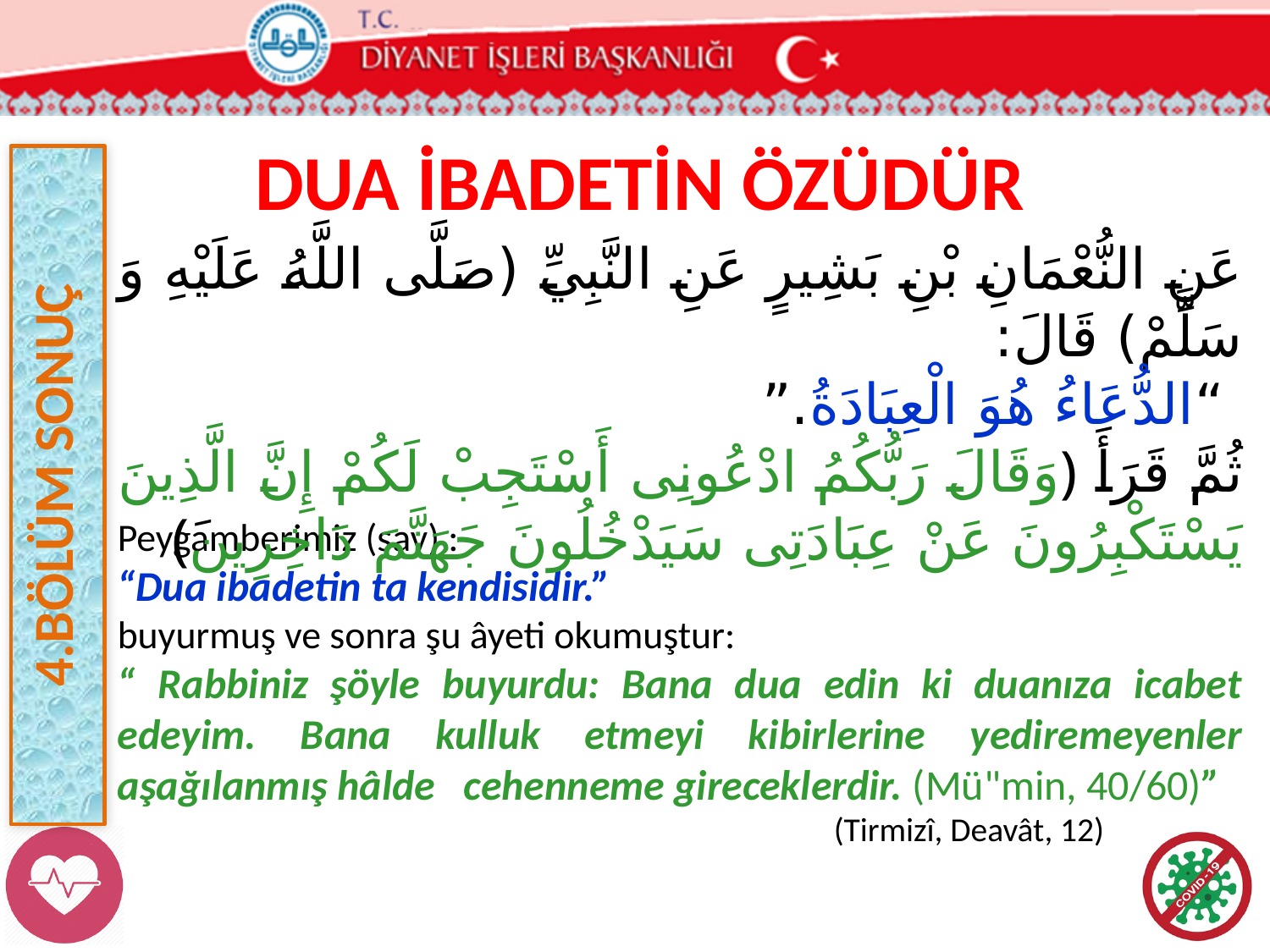

DUA İBADETİN ÖZÜDÜR
4.BÖLÜM SONUÇ
عَنِ النُّعْمَانِ بْنِ بَشِيرٍ عَنِ النَّبِيِّ (صَلَّى اللَّهُ عَلَيْهِ وَ سَلَّمْ) قَالَ:
 “الدُّعَاءُ هُوَ الْعِبَادَةُ.”
ثُمَّ قَرَأَ ﴿وَقَالَ رَبُّكُمُ ادْعُونِى أَسْتَجِبْ لَكُمْ إِنَّ الَّذِينَ يَسْتَكْبِرُونَ عَنْ عِبَادَتِى سَيَدْخُلُونَ جَهَنَّمَ دَاخِرِينَ﴾
Peygamberimiz (sav) :
“Dua ibadetin ta kendisidir.”
buyurmuş ve sonra şu âyeti okumuştur:
“ Rabbiniz şöyle buyurdu: Bana dua edin ki duanıza icabet edeyim. Bana kulluk etmeyi kibirlerine yediremeyenler aşağılanmış hâlde   cehenneme gireceklerdir. (Mü"min, 40/60)”
                                                                                              (Tirmizî, Deavât, 12)